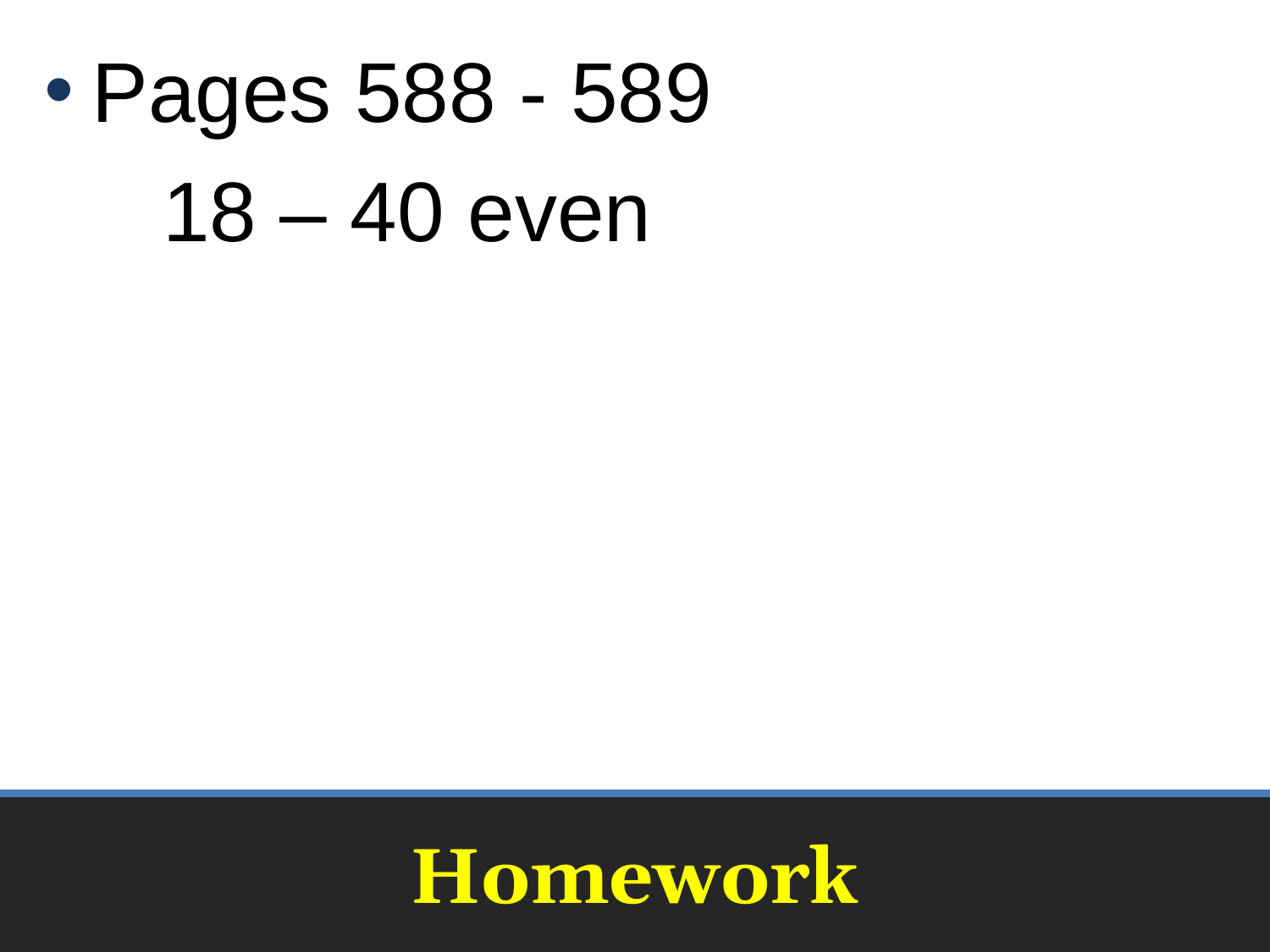

Pages 588 - 589
	   18 – 40 even
# Homework